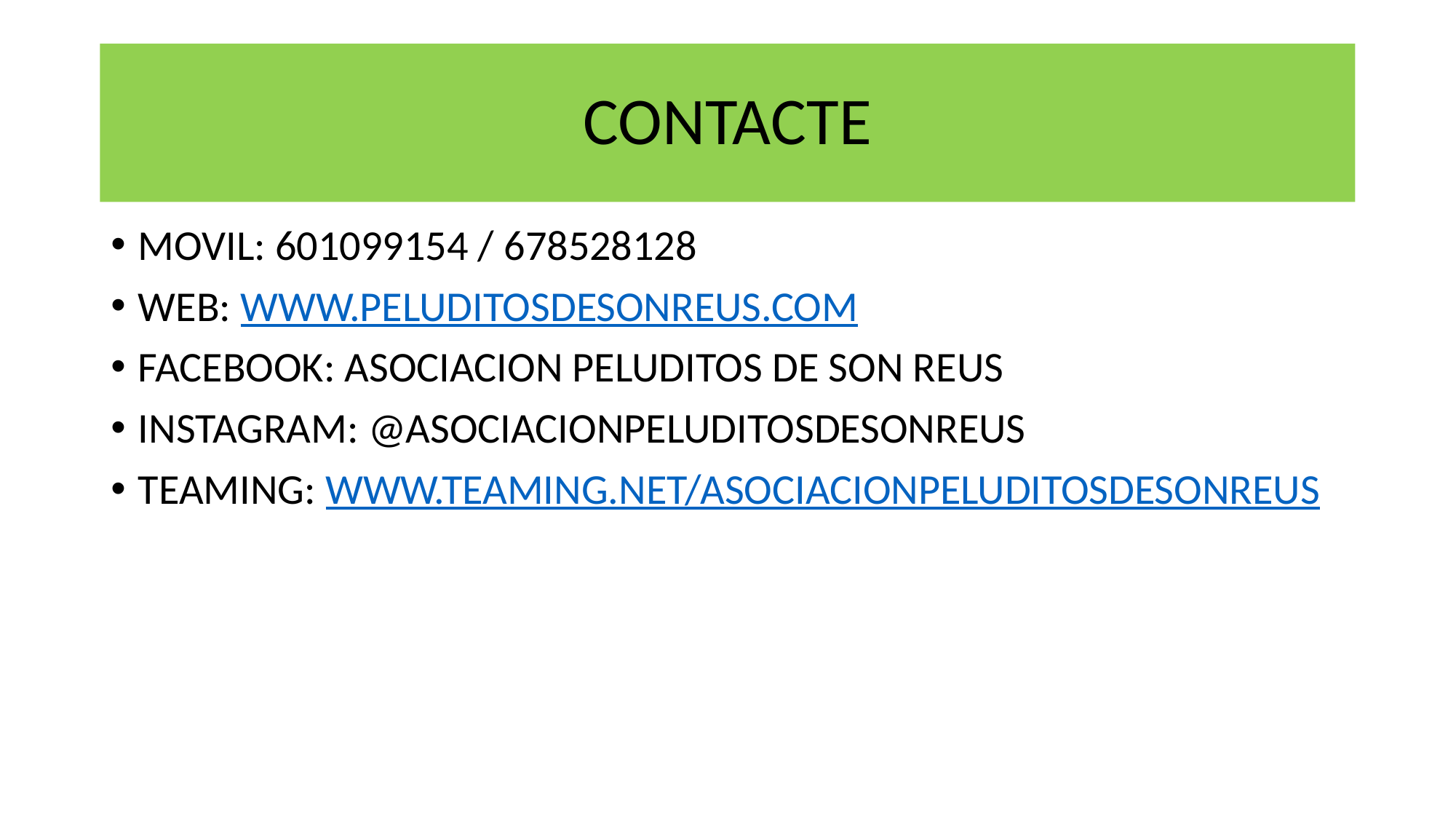

# CONTACTE
MOVIL: 601099154 / 678528128
WEB: WWW.PELUDITOSDESONREUS.COM
FACEBOOK: ASOCIACION PELUDITOS DE SON REUS
INSTAGRAM: @ASOCIACIONPELUDITOSDESONREUS
TEAMING: WWW.TEAMING.NET/ASOCIACIONPELUDITOSDESONREUS